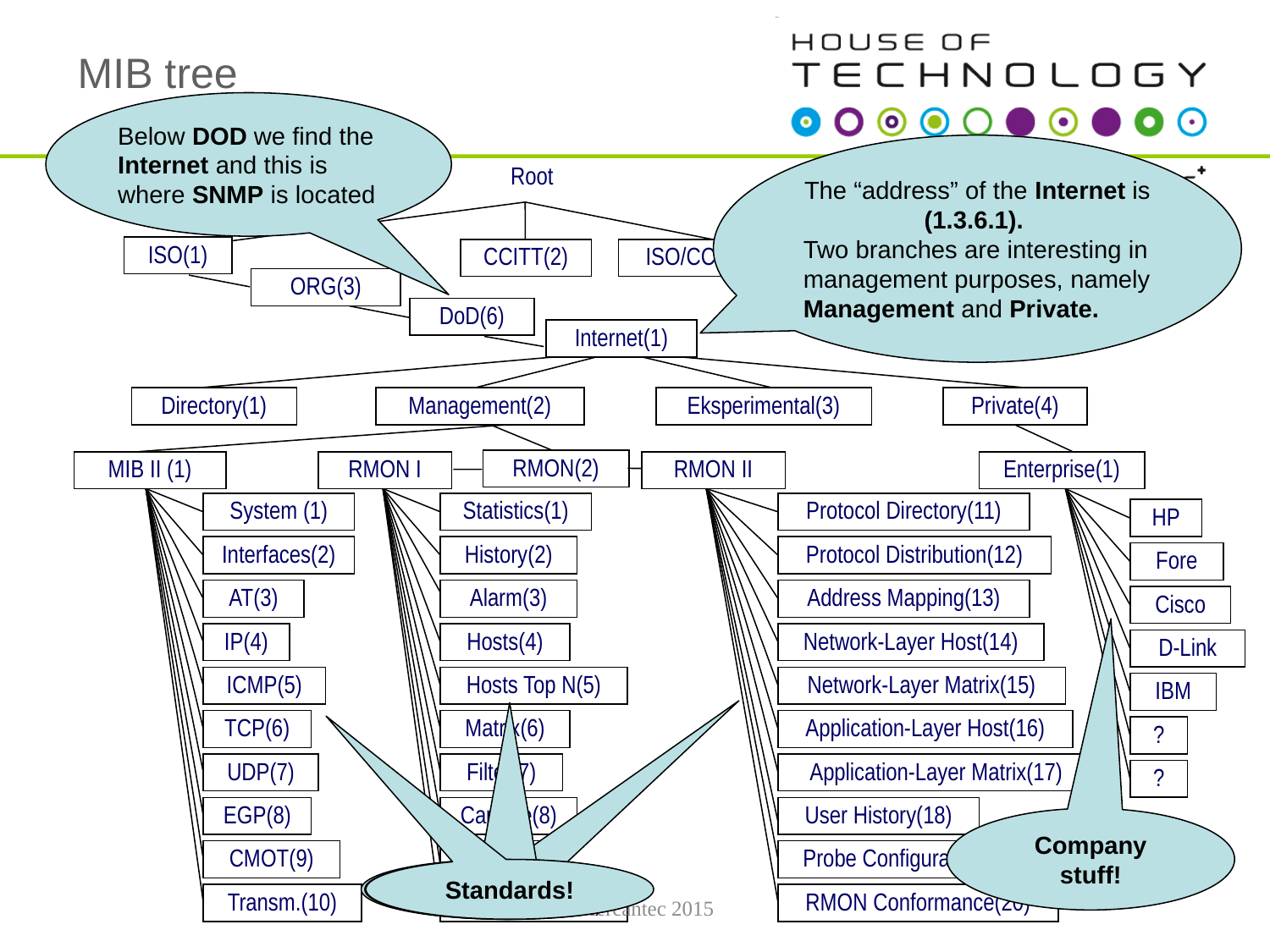

# MIB tree
Below DOD we find the Internet and this is where SNMP is located
The “address” of the Internet is (1.3.6.1).
Two branches are interesting in management purposes, namely Management and Private.
Root

ISO(1)
ORG(3)

DoD(6)

Internet(1)

Directory(1)
Management(2)
Eksperimental(3)
Private(4)

RMON(2)
MIB II (1)

System (1)
Interfaces(2)
AT(3)
IP(4)
ICMP(5)
TCP(6)
UDP(7)
EGP(8)
CMOT(9)
Transm.(10)
RMON I

Statistics(1)
History(2)
Alarm(3)
Hosts(4)
Hosts Top N(5)
Matrix(6)
Filter(7)
Capture(8)
Event(9)
Token Ring(10)
RMON II

Protocol Directory(11)
Protocol Distribution(12)
Address Mapping(13)
Network-Layer Host(14)
Network-Layer Matrix(15)
Application-Layer Host(16)
Application-Layer Matrix(17)
User History(18)
Probe Configuration(19)
RMON Conformance(20)
Enterprise(1)

HP
Fore
Cisco
D-Link
IBM
?
?

CCITT(2)
ISO/CCITT(3)
Company stuff!
Company stuff!
Standards!
Company stuff!
© Mercantec 2015